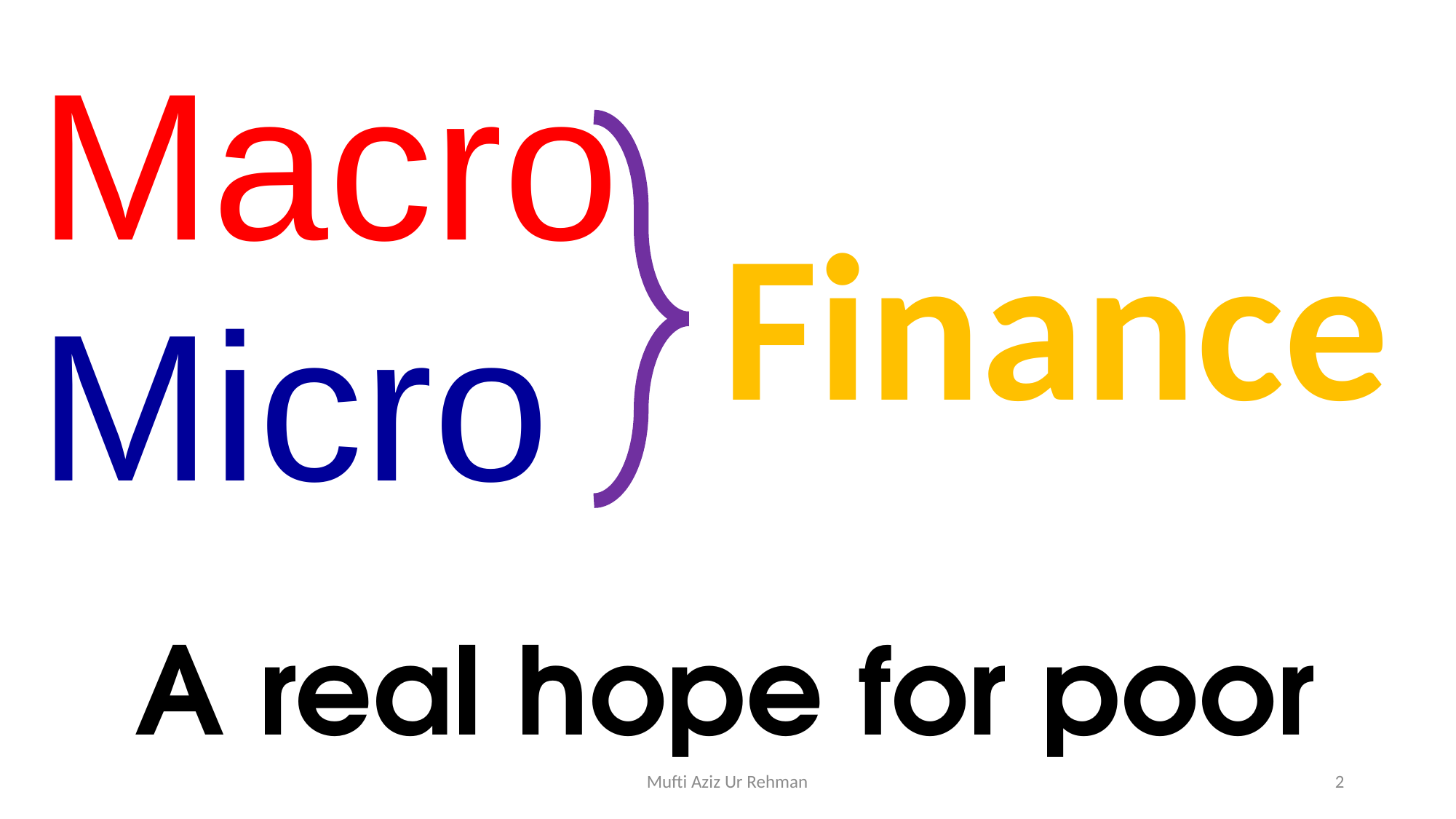

Macro
Micro

A real hope for poor

Finance
Mufti Aziz Ur Rehman
2